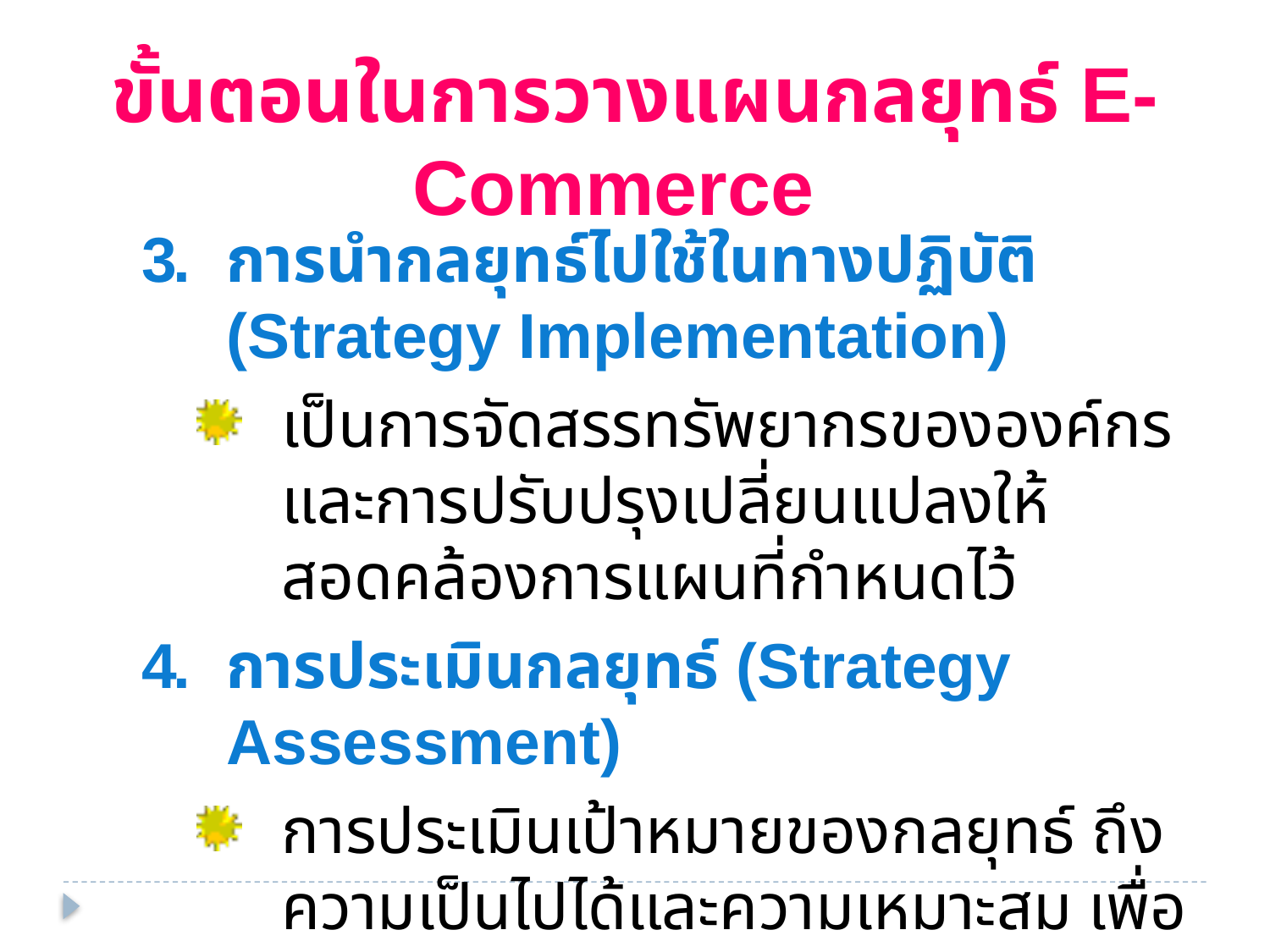

ขั้นตอนในการวางแผนกลยุทธ์ E-Commerce
การนำกลยุทธ์ไปใช้ในทางปฏิบัติ (Strategy Implementation)
เป็นการจัดสรรทรัพยากรขององค์กรและการปรับปรุงเปลี่ยนแปลงให้สอดคล้องการแผนที่กำหนดไว้
การประเมินกลยุทธ์ (Strategy Assessment)
การประเมินเป้าหมายของกลยุทธ์ ถึงความเป็นไปได้และความเหมาะสม เพื่อนำมาแก้ไขปรับปรุง